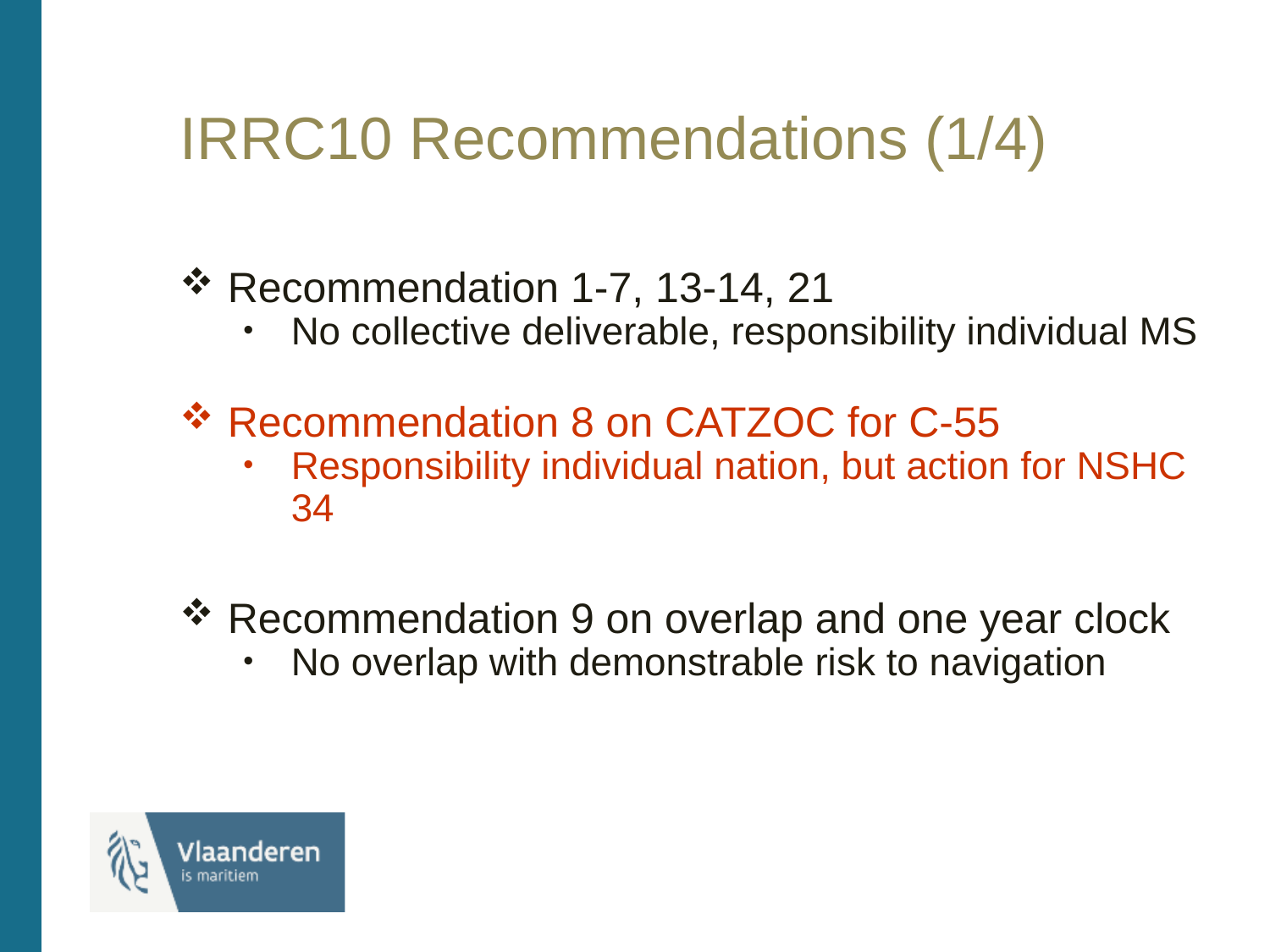

# IRRC10 Recommendations (1/4)
Recommendation 1-7, 13-14, 21
No collective deliverable, responsibility individual MS

Recommendation 8 on CATZOC for C-55
Responsibility individual nation, but action for NSHC 34

Recommendation 9 on overlap and one year clock
No overlap with demonstrable risk to navigation